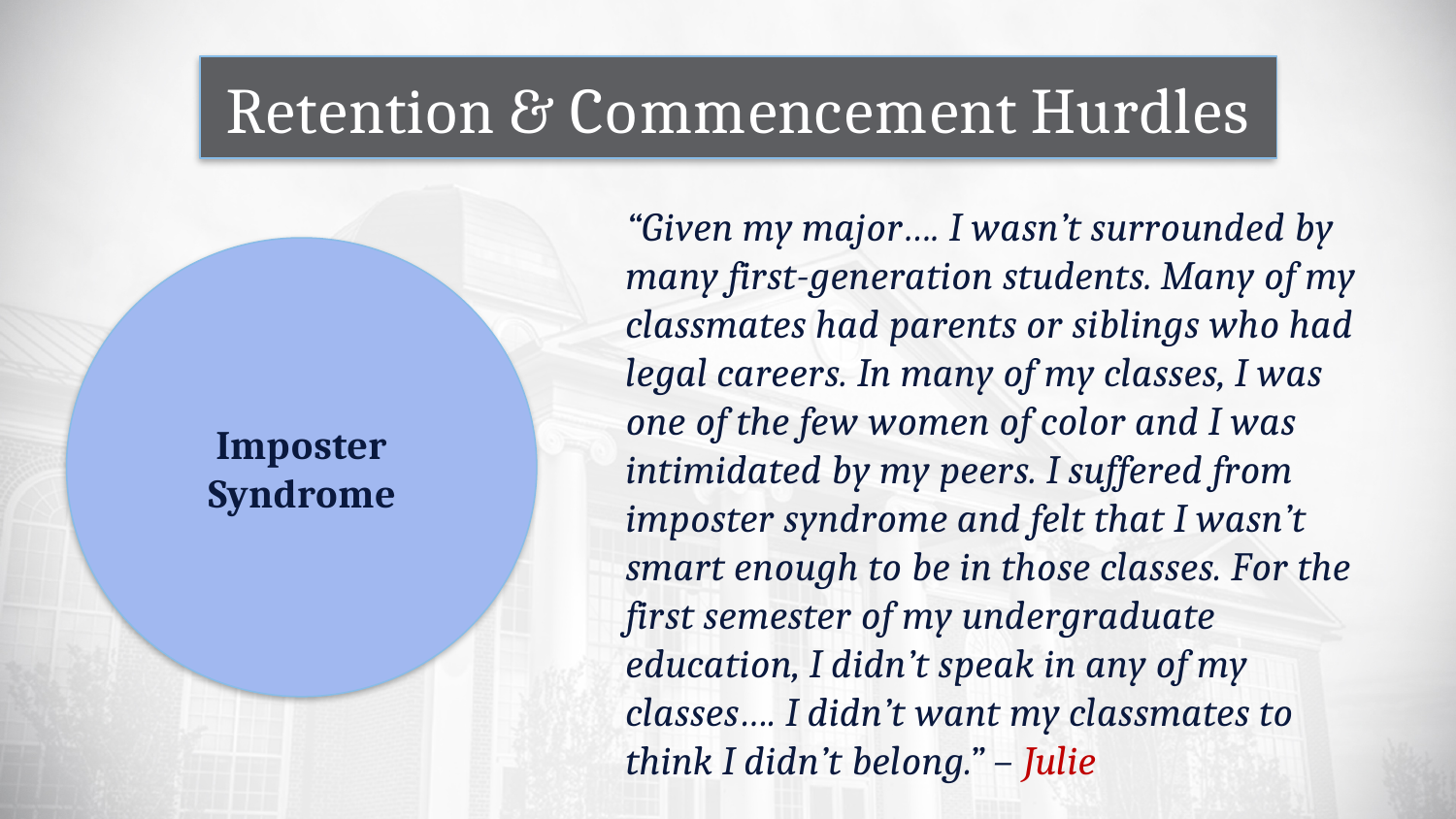

Retention & Commencement Hurdles
“Given my major…. I wasn’t surrounded by many first-generation students. Many of my classmates had parents or siblings who had legal careers. In many of my classes, I was one of the few women of color and I was intimidated by my peers. I suffered from imposter syndrome and felt that I wasn’t smart enough to be in those classes. For the first semester of my undergraduate education, I didn’t speak in any of my classes…. I didn’t want my classmates to think I didn’t belong.” – Julie

Imposter Syndrome